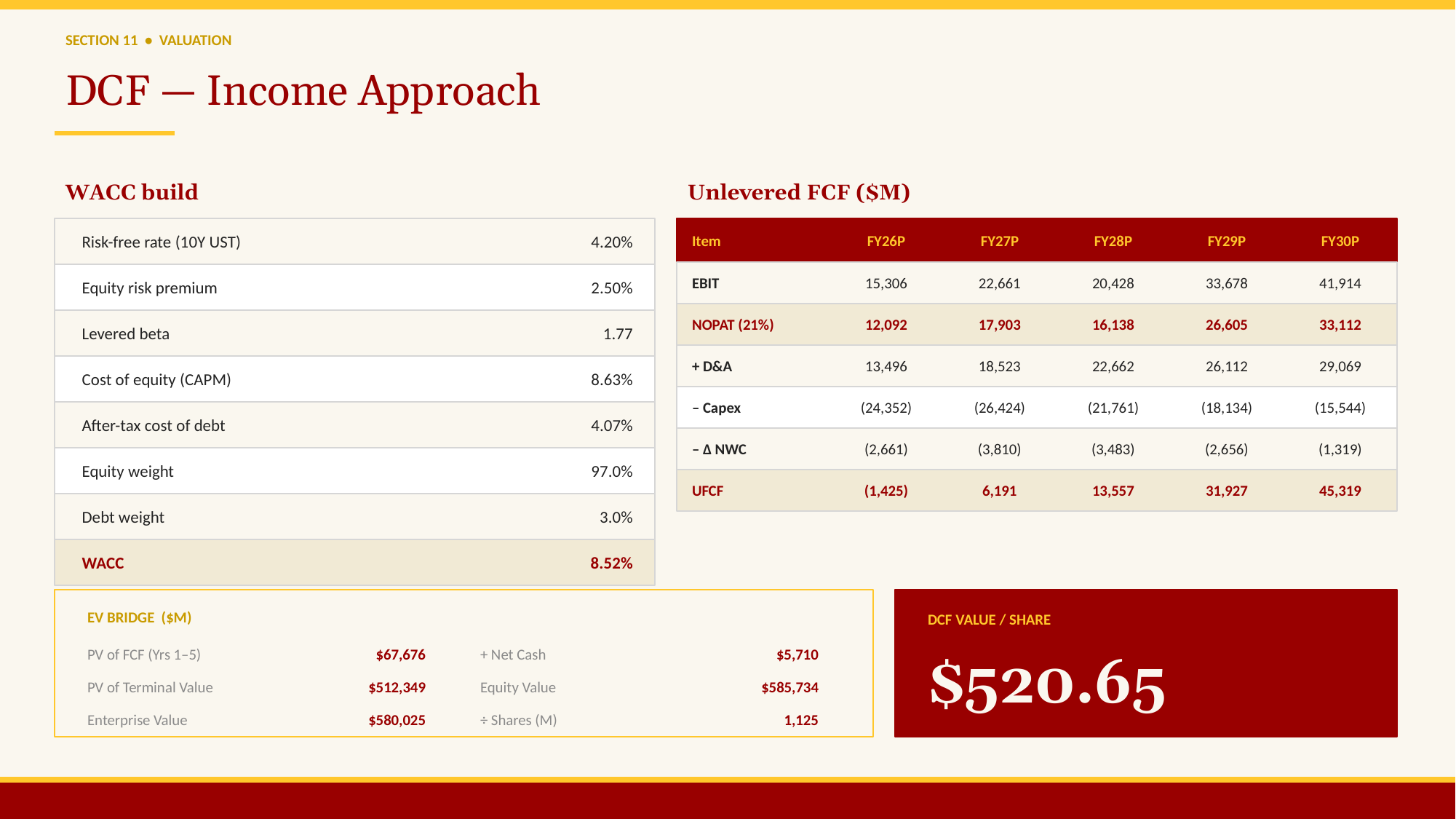

SECTION 11  •  VALUATION
DCF — Income Approach
WACC build
Unlevered FCF ($M)

Risk-free rate (10Y UST)
4.20%

Item
FY26P
FY27P
FY28P
FY29P
FY30P

Equity risk premium
2.50%
EBIT
15,306
22,661
20,428
33,678
41,914

NOPAT (21%)
12,092
17,903
16,138
26,605
33,112

Levered beta
1.77

+ D&A
13,496
18,523
22,662
26,112
29,069

Cost of equity (CAPM)
8.63%

– Capex
(24,352)
(26,424)
(21,761)
(18,134)
(15,544)

After-tax cost of debt
4.07%

– Δ NWC
(2,661)
(3,810)
(3,483)
(2,656)
(1,319)

Equity weight
97.0%

UFCF
(1,425)
6,191
13,557
31,927
45,319

Debt weight
3.0%

WACC
8.52%

EV BRIDGE  ($M)
DCF VALUE / SHARE
$520.65
PV of FCF (Yrs 1–5)
$67,676
+ Net Cash
$5,710
PV of Terminal Value
$512,349
Equity Value
$585,734
Enterprise Value
$580,025
÷ Shares (M)
1,125